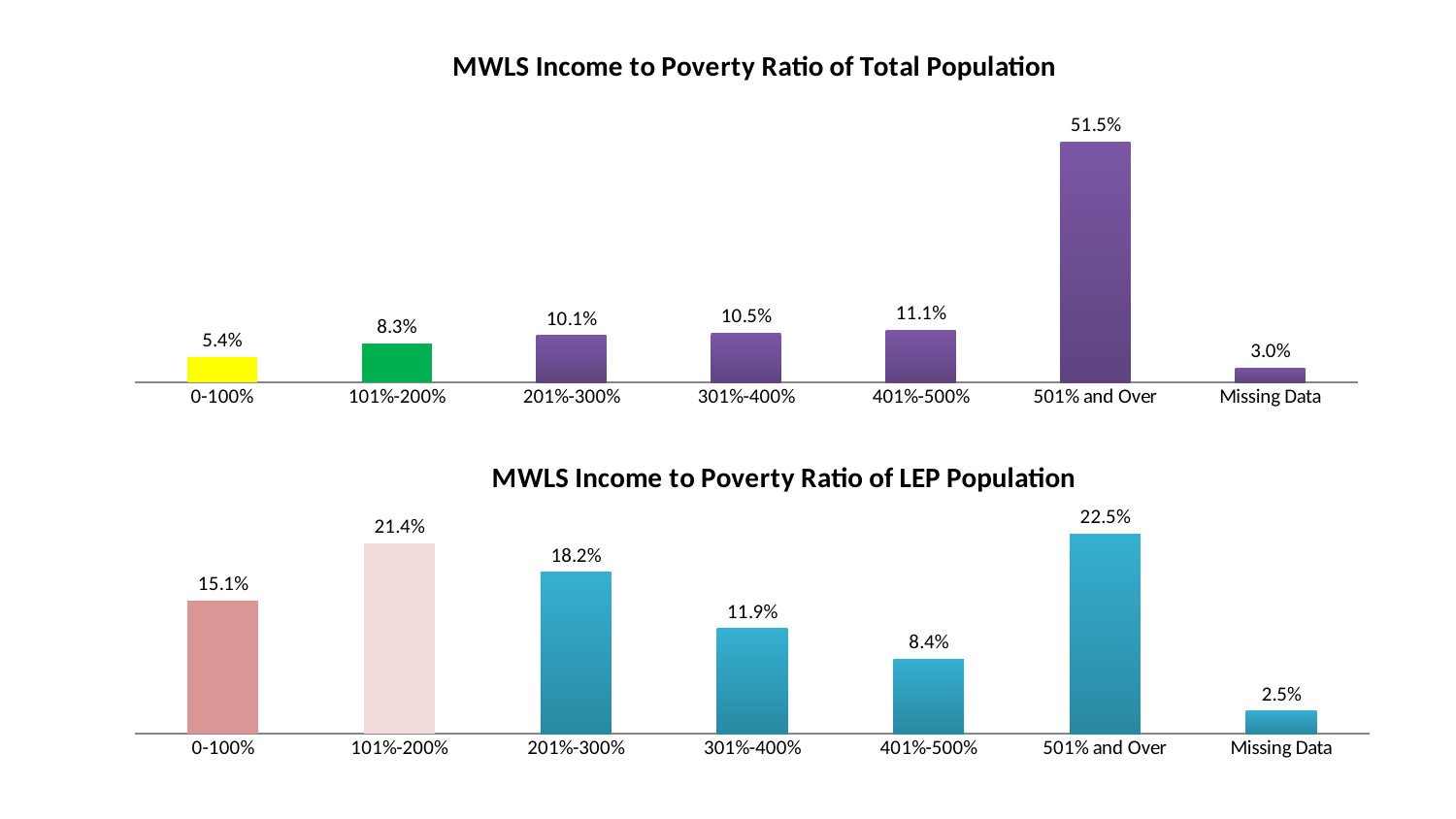

### Chart: MWLS Income to Poverty Ratio of Total Population

| Category | Percent |
|---|---|
| 0-100% | 0.05422542696195522 |
| 101%-200% | 0.08342889747878476 |
| 201%-300% | 0.10064862415600544 |
| 301%-400% | 0.10491684520846037 |
| 401%-500% | 0.11143385376168446 |
| 501% and Over | 0.5151974961261558 |
| Missing Data | 0.0301488563069539 |

### Chart: MWLS Income to Poverty Ratio of LEP Population

| Category | Percent |
|---|---|
| 0-100% | 0.15052855745064558 |
| 101%-200% | 0.2142624177426472 |
| 201%-300% | 0.18210770677052357 |
| 301%-400% | 0.11866162730464479 |
| 401%-500% | 0.08378259117855841 |
| 501% and Over | 0.22517890374690636 |
| Missing Data | 0.025478195806074095 |